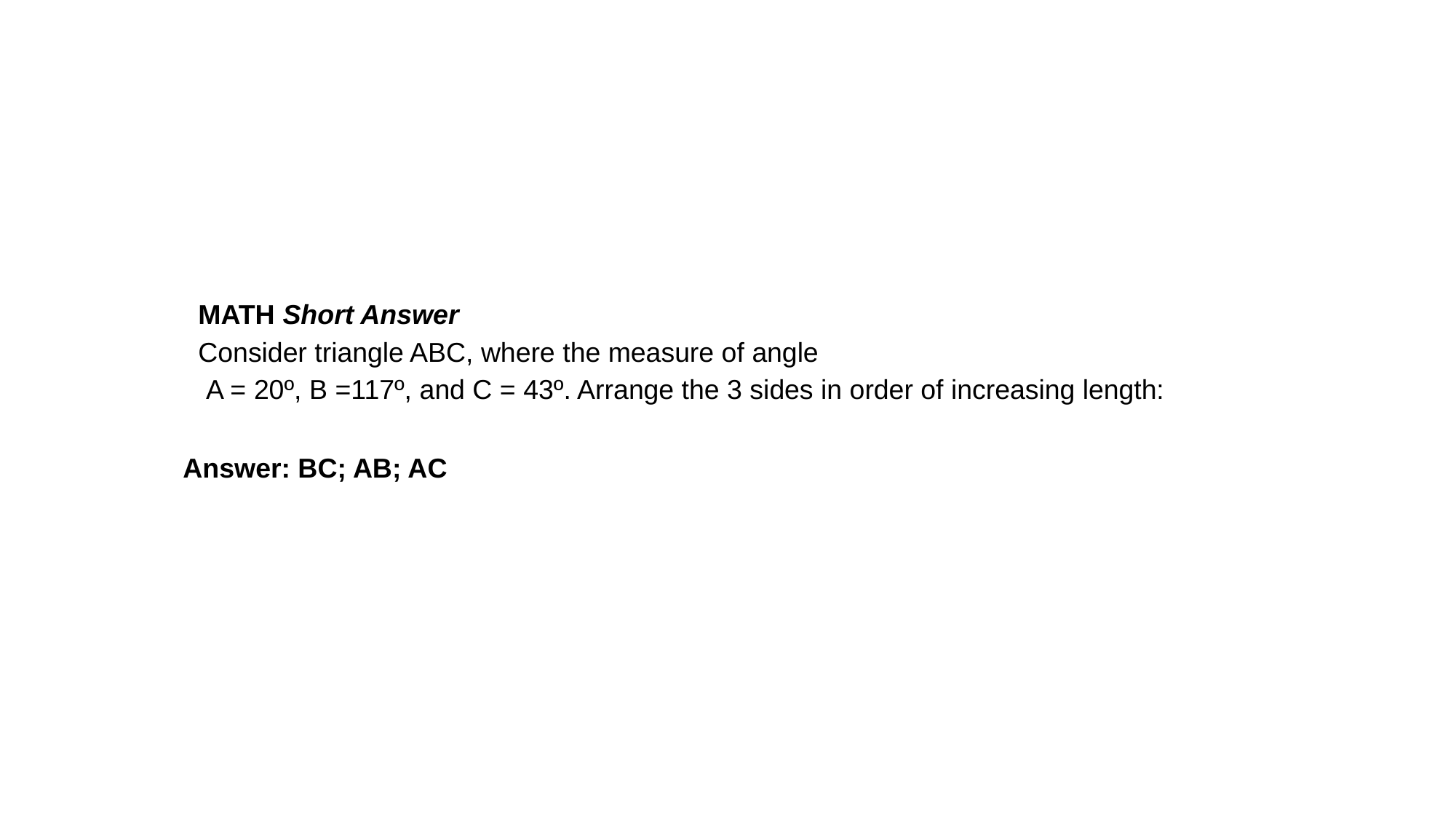

MATH Short Answer
Consider triangle ABC, where the measure of angle
 A = 20º, B =117º, and C = 43º. Arrange the 3 sides in order of increasing length:
Answer: BC; AB; AC